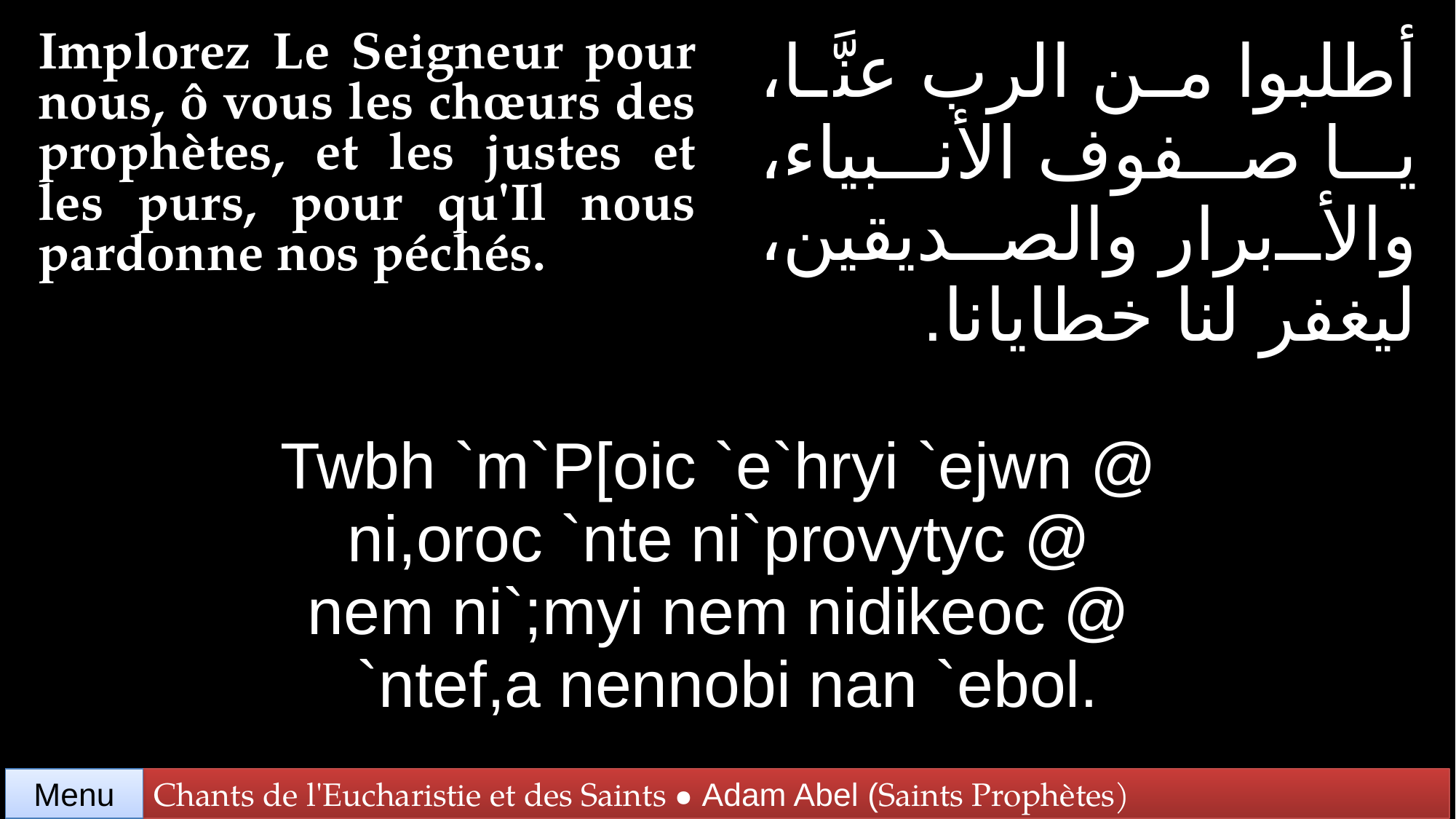

| Implorez Le Seigneur pour nous, ô vous les chœurs des prophètes, et les justes et les purs, pour qu'Il nous pardonne nos péchés. |  | أطلبوا من الرب عنَّا، يا صفوف الأنبياء، والأبرار والصديقين، ليغفر لنا خطايانا. |
| --- | --- | --- |
|  |  |  |
| Twbh `m`P[oic `e`hryi `ejwn @ ni,oroc `nte ni`provytyc @ nem ni`;myi nem nidikeoc @ `ntef,a nennobi nan `ebol. |  |  |
Chants de l'Eucharistie et des Saints • Adam Abel (Saints Prophètes)
Menu